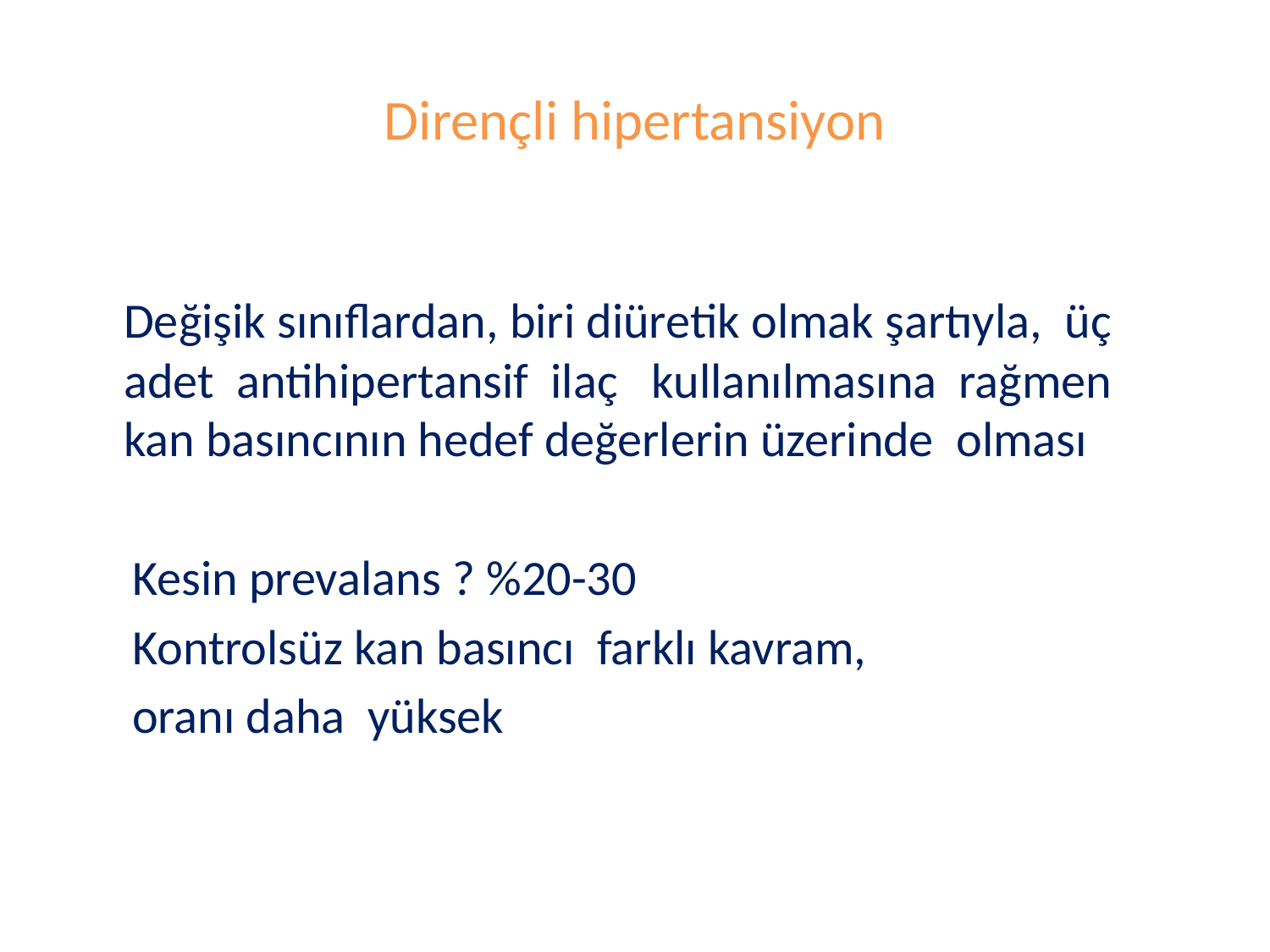

# Dirençli hipertansiyon

     Değişik sınıflardan, biri diüretik olmak şartıyla,  üç adet  antihipertansif  ilaç   kullanılmasına  rağmen  kan basıncının hedef değerlerin üzerinde  olması

     Kesin prevalans ? %20-30
     Kontrolsüz kan basıncı  farklı kavram,
     oranı daha  yüksek